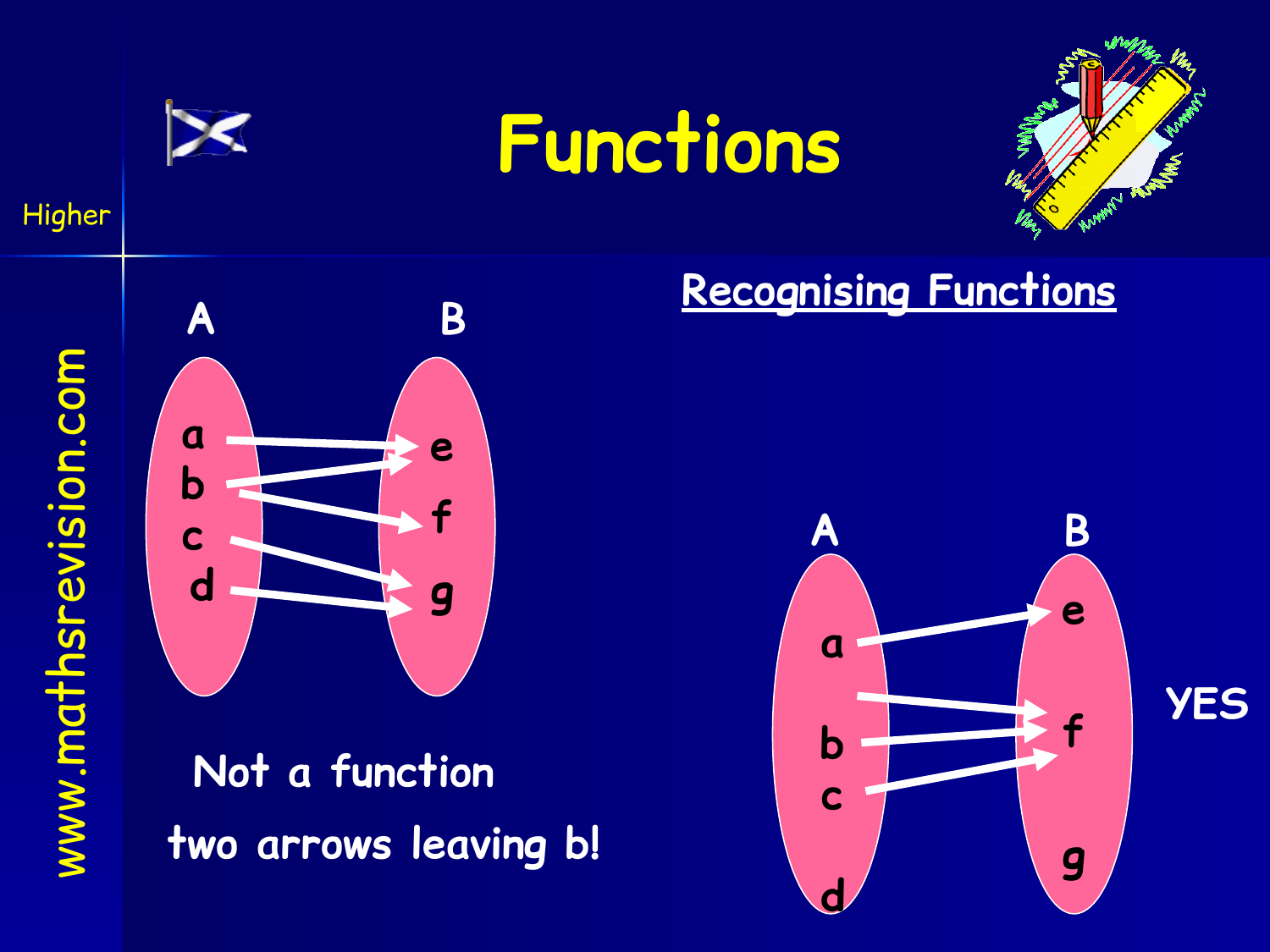

# Functions
Recognising Functions
A		B

a  b  c  d
e
f
g

A		B

e
  f
  g

a   bc  d

YES

Not a function
two arrows leaving b!